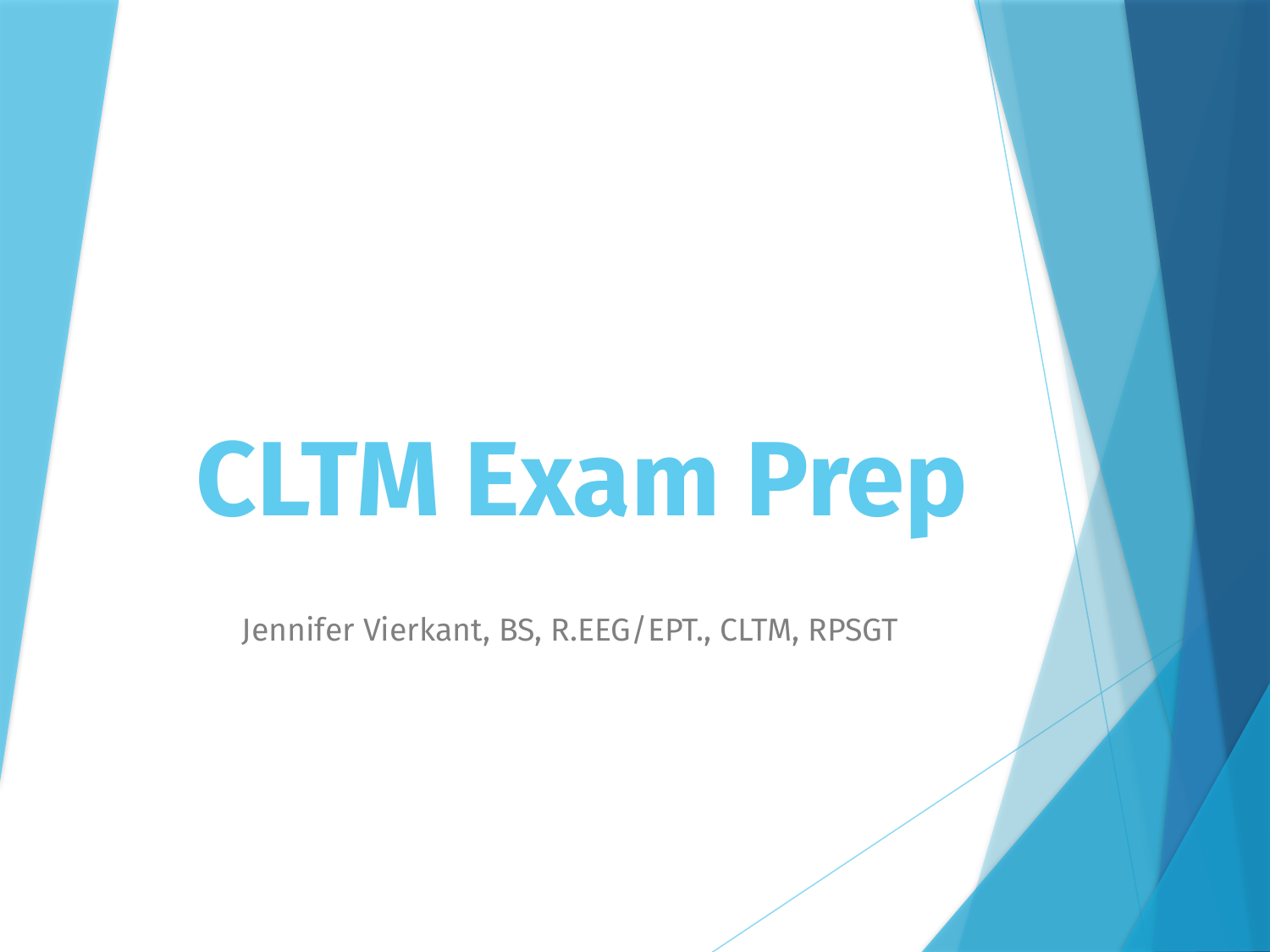

# CLTM Exam Prep
Jennifer Vierkant, BS, R.EEG/EPT., CLTM, RPSGT